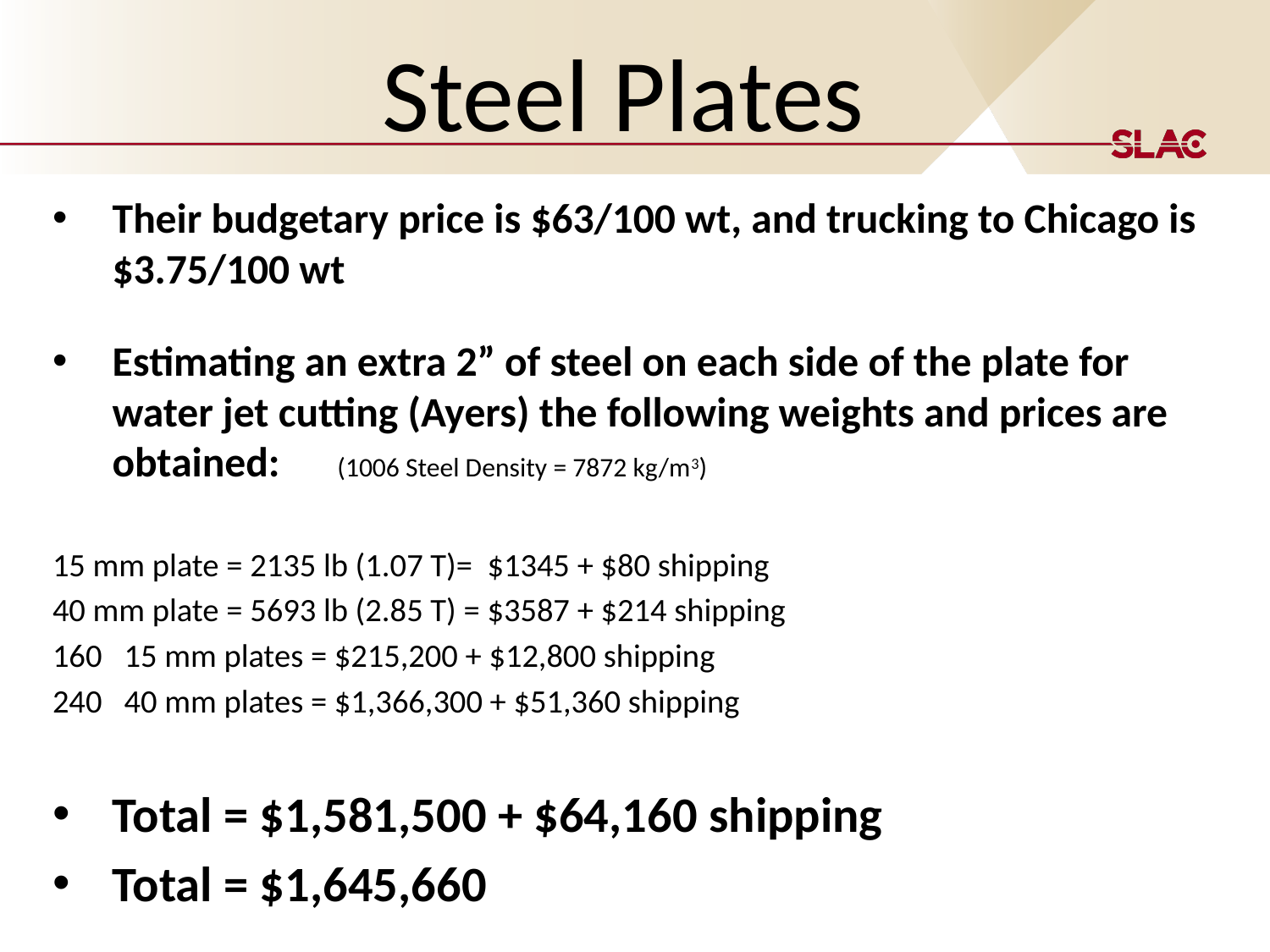

# Steel Plates
Their budgetary price is $63/100 wt, and trucking to Chicago is $3.75/100 wt

Estimating an extra 2” of steel on each side of the plate for water jet cutting (Ayers) the following weights and prices are obtained:      (1006 Steel Density = 7872 kg/m3)

15 mm plate = 2135 lb (1.07 T)=  $1345 + $80 shipping
40 mm plate = 5693 lb (2.85 T) = $3587 + $214 shipping
160   15 mm plates = $215,200 + $12,800 shipping
240   40 mm plates = $1,366,300 + $51,360 shipping

Total = $1,581,500 + $64,160 shipping
Total = $1,645,660